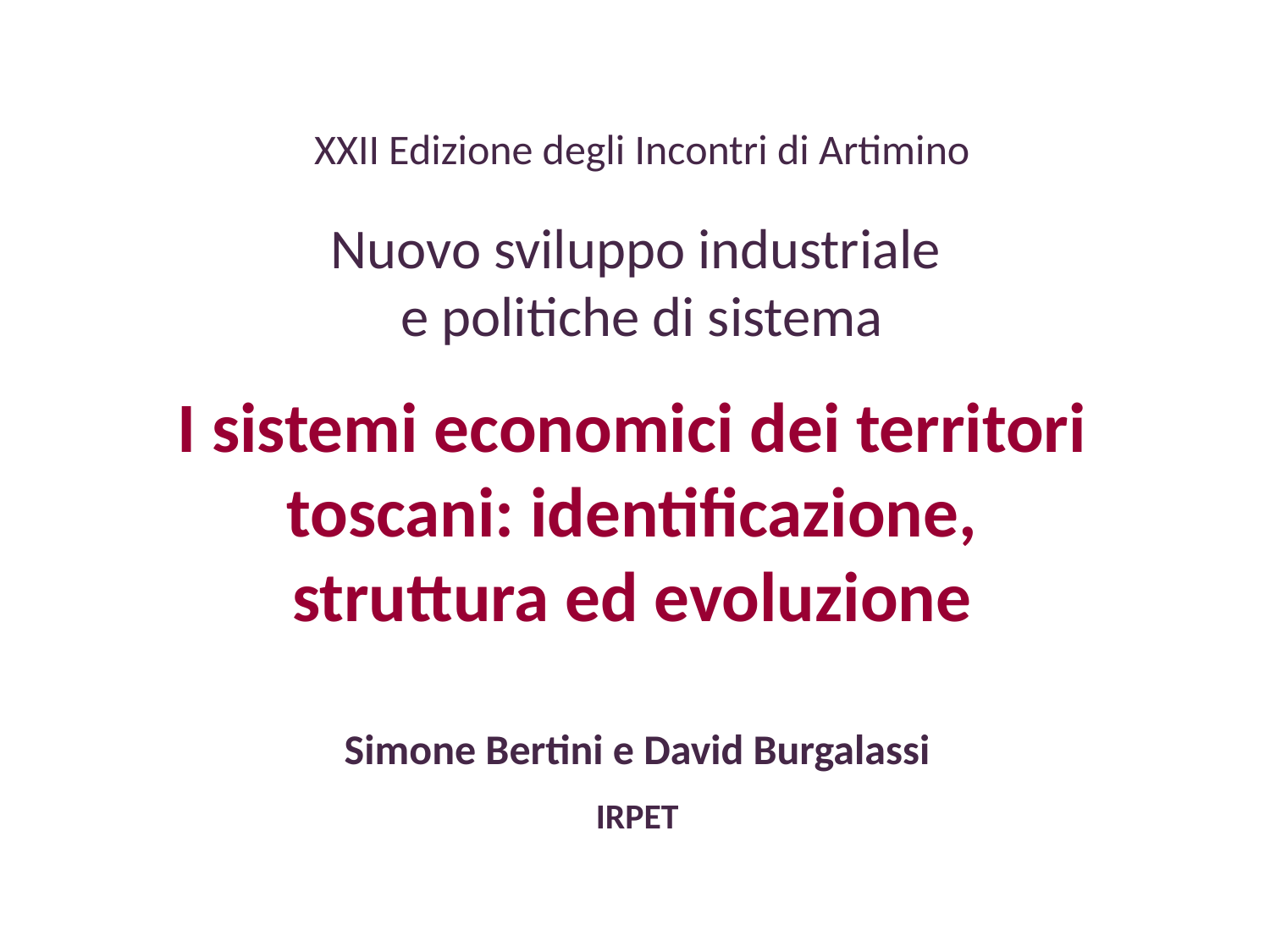

XXII Edizione degli Incontri di Artimino
Nuovo sviluppo industriale
e politiche di sistema
I sistemi economici dei territori toscani: identificazione, struttura ed evoluzione

Simone Bertini e David Burgalassi
IRPET